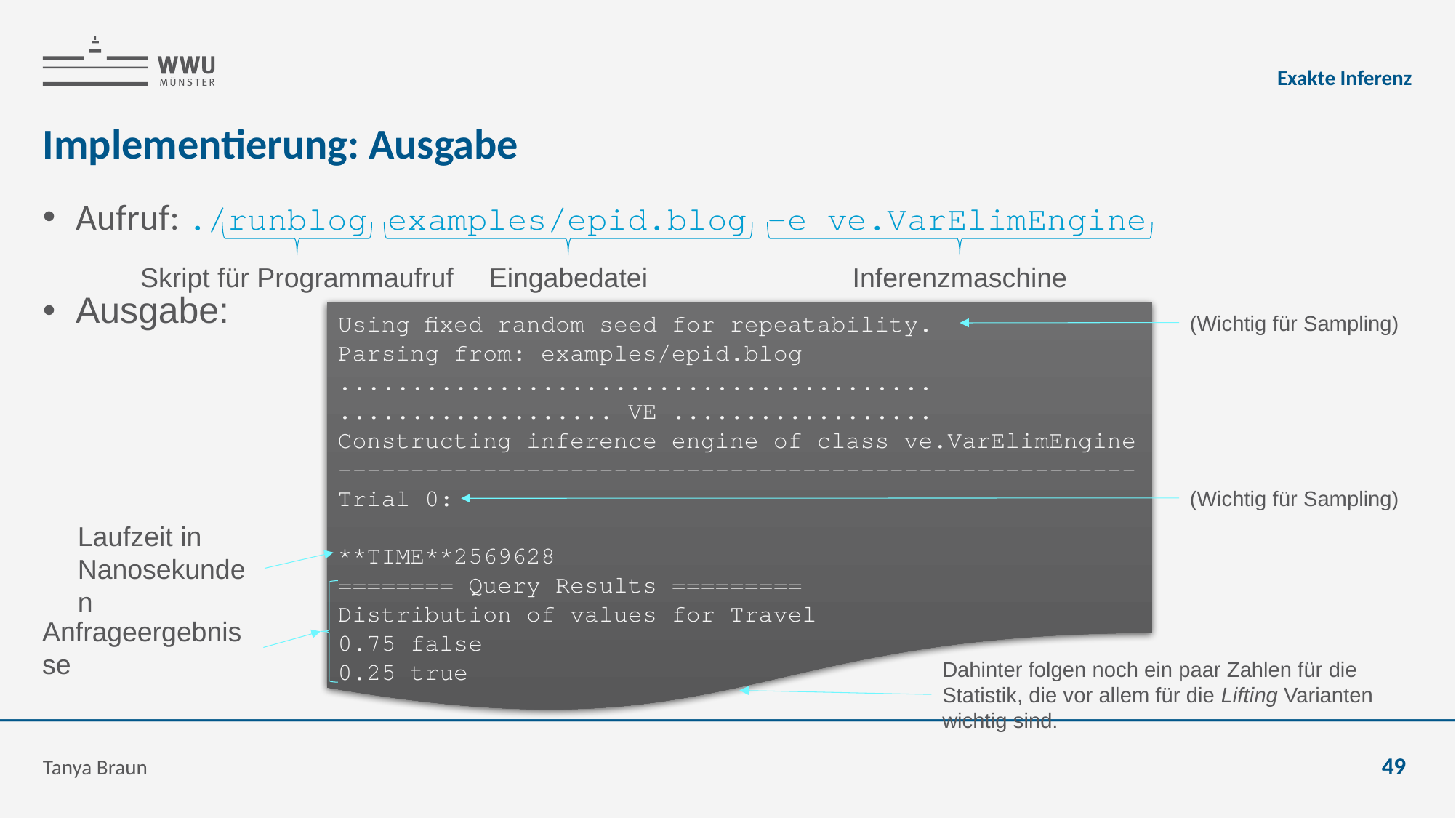

Exakte Inferenz

# Implementierung: Ausgabe

Aufruf: ./runblog examples/epid.blog -e ve.VarElimEngine

Ausgabe:
Skript für Programmaufruf
Eingabedatei
Inferenzmaschine

Using fixed random seed for repeatability.
Parsing from: examples/epid.blog
.........................................
................... VE ..................
Constructing inference engine of class ve.VarElimEngine
-------------------------------------------------------
Trial 0:
**TIME**2569628
======== Query Results =========
Distribution of values for Travel
0.75 false
0.25 true
(Wichtig für Sampling)
(Wichtig für Sampling)
Laufzeit in Nanosekunden

Anfrageergebnisse
Dahinter folgen noch ein paar Zahlen für die Statistik, die vor allem für die Lifting Varianten wichtig sind.
Tanya Braun
49